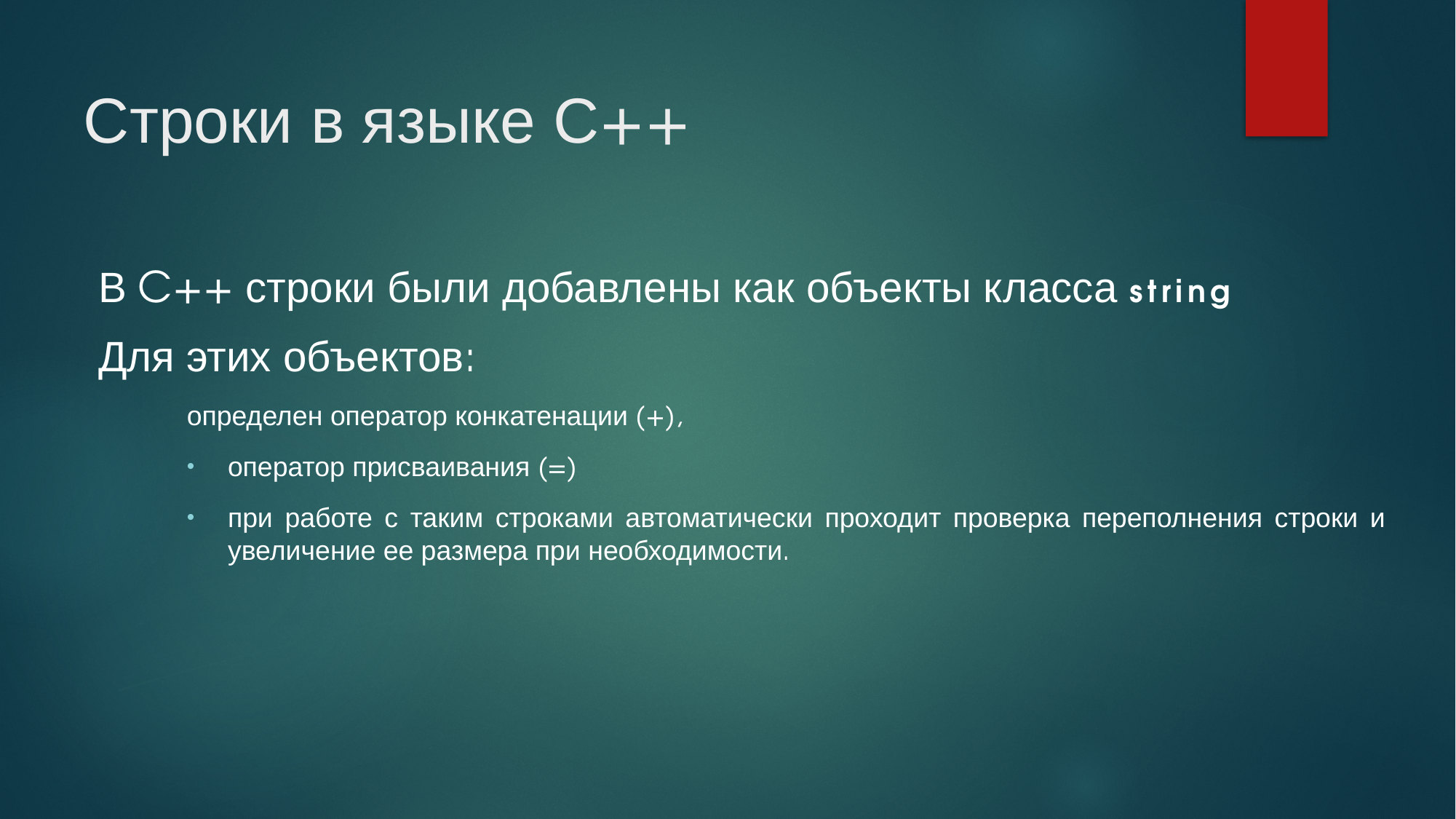

# Строки в языке С++
В C++ строки были добавлены как объекты класса string
Для этих объектов:
определен оператор конкатенации (+),
оператор присваивания (=)
при работе с таким строками автоматически проходит проверка переполнения строки и увеличение ее размера при необходимости.